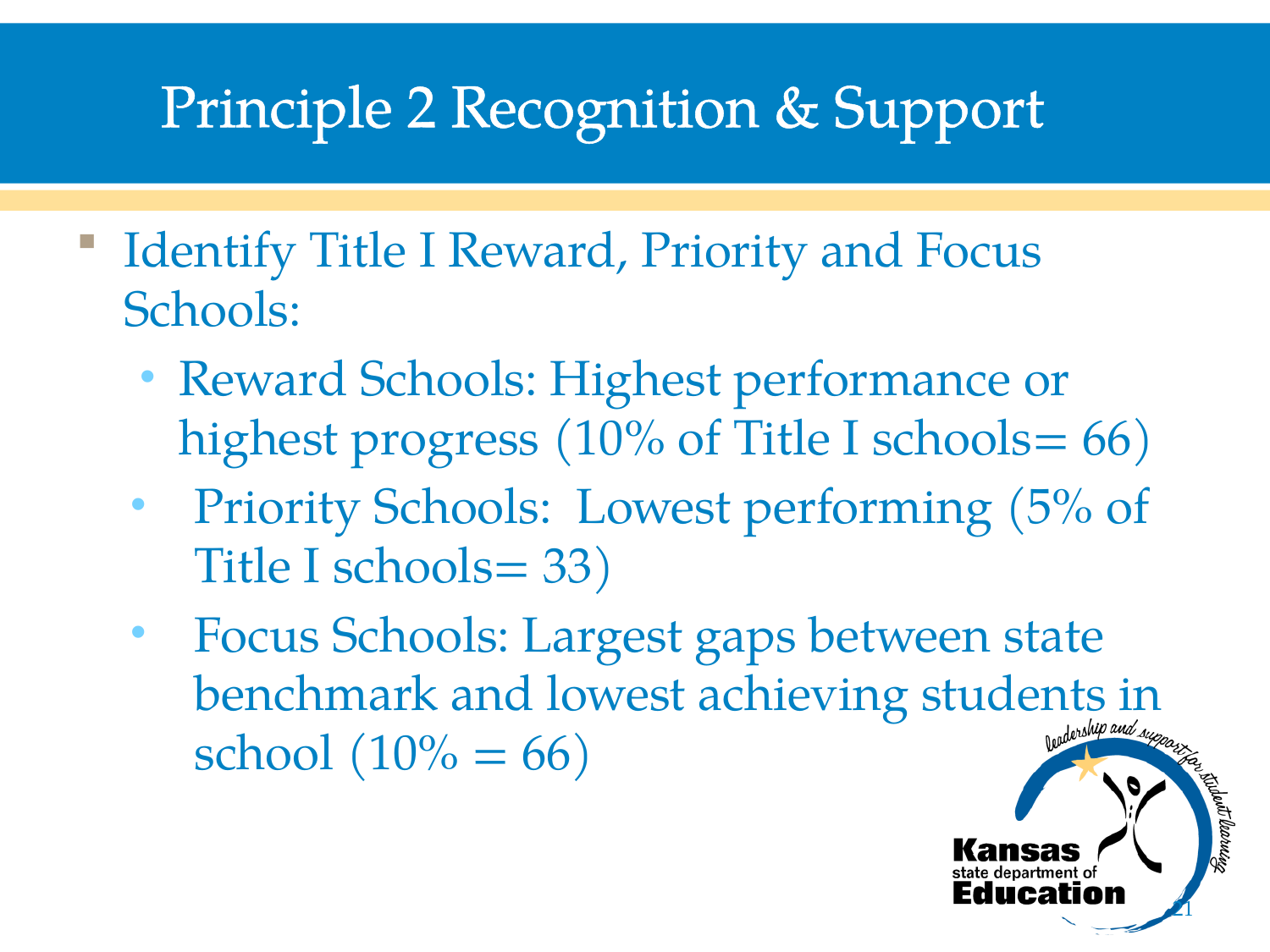

# Principle 2 Recognition & Support
Identify Title I Reward, Priority and Focus Schools:
Reward Schools: Highest performance or highest progress (10% of Title I schools= 66)
Priority Schools:  Lowest performing (5% of Title I schools= 33)
Focus Schools: Largest gaps between state benchmark and lowest achieving students in school (10% = 66)

21